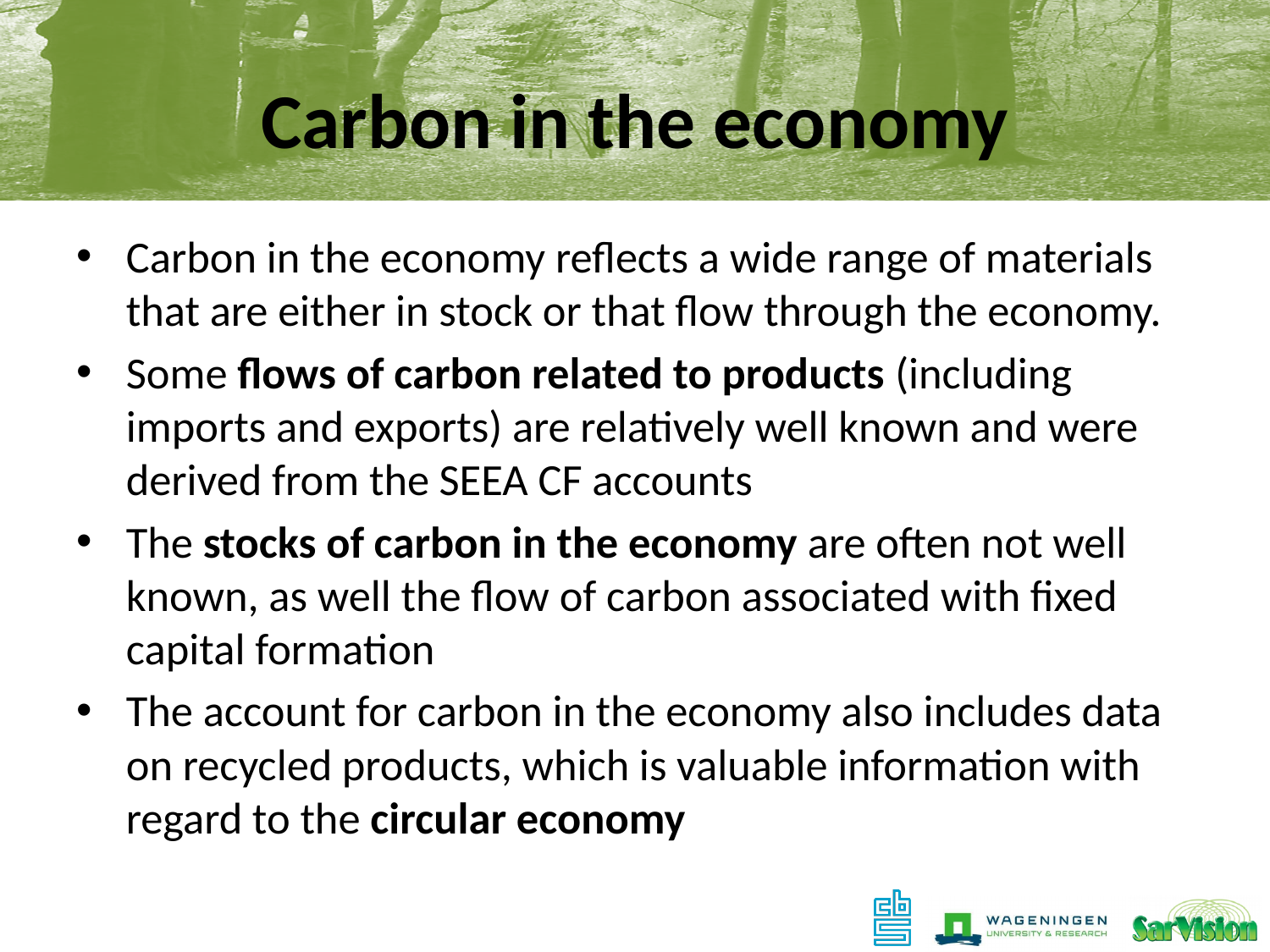

# Carbon in the economy
Carbon in the economy reflects a wide range of materials that are either in stock or that flow through the economy.
Some flows of carbon related to products (including imports and exports) are relatively well known and were derived from the SEEA CF accounts
The stocks of carbon in the economy are often not well known, as well the flow of carbon associated with fixed capital formation
The account for carbon in the economy also includes data on recycled products, which is valuable information with regard to the circular economy